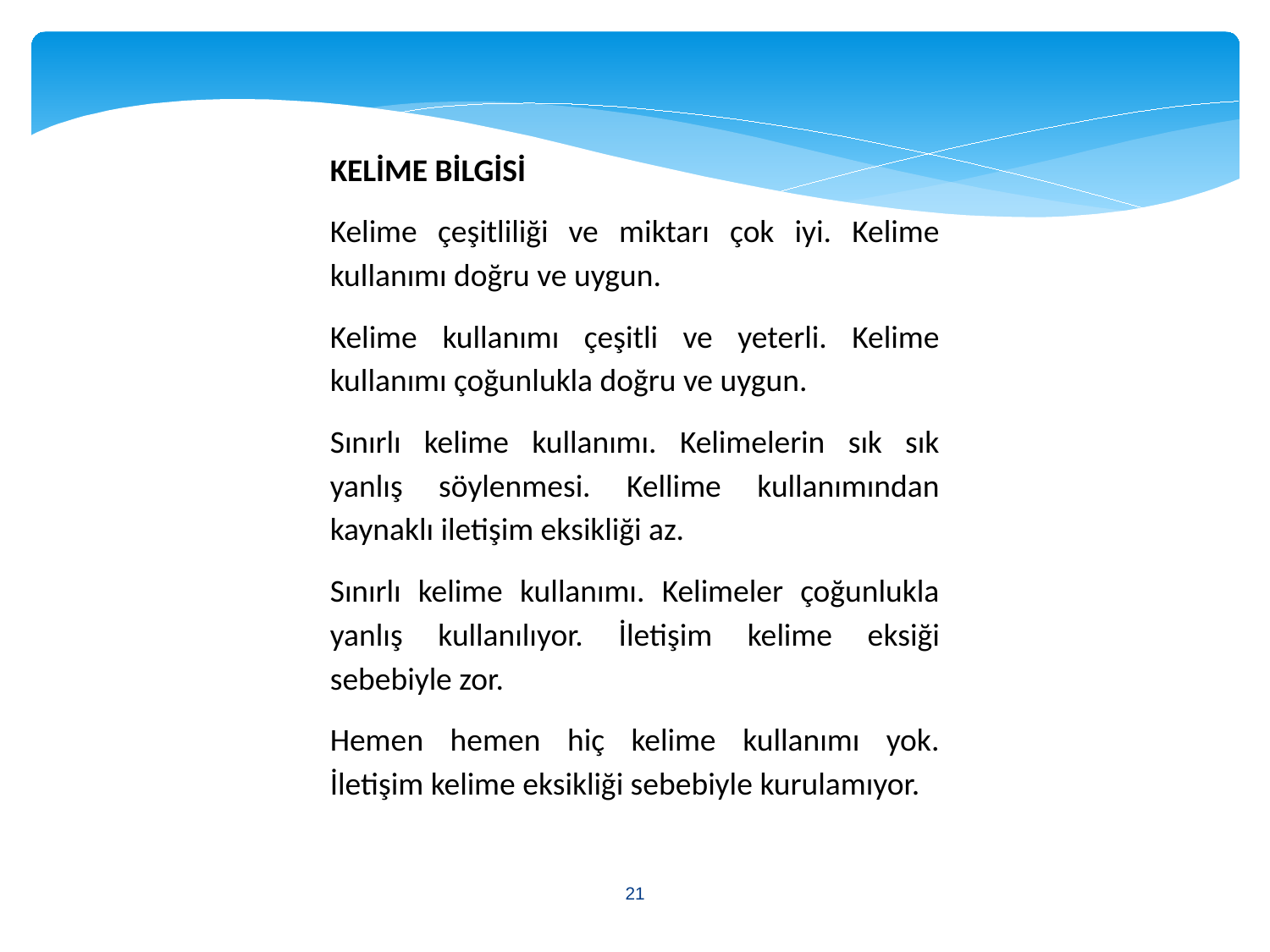

KELİME BİLGİSİ
Kelime çeşitliliği ve miktarı çok iyi. Kelime kullanımı doğru ve uygun.
Kelime kullanımı çeşitli ve yeterli. Kelime kullanımı çoğunlukla doğru ve uygun.
Sınırlı kelime kullanımı. Kelimelerin sık sık yanlış söylenmesi. Kellime kullanımından kaynaklı iletişim eksikliği az.
Sınırlı kelime kullanımı. Kelimeler çoğunlukla yanlış kullanılıyor. İletişim kelime eksiği sebebiyle zor.
Hemen hemen hiç kelime kullanımı yok. İletişim kelime eksikliği sebebiyle kurulamıyor.
21